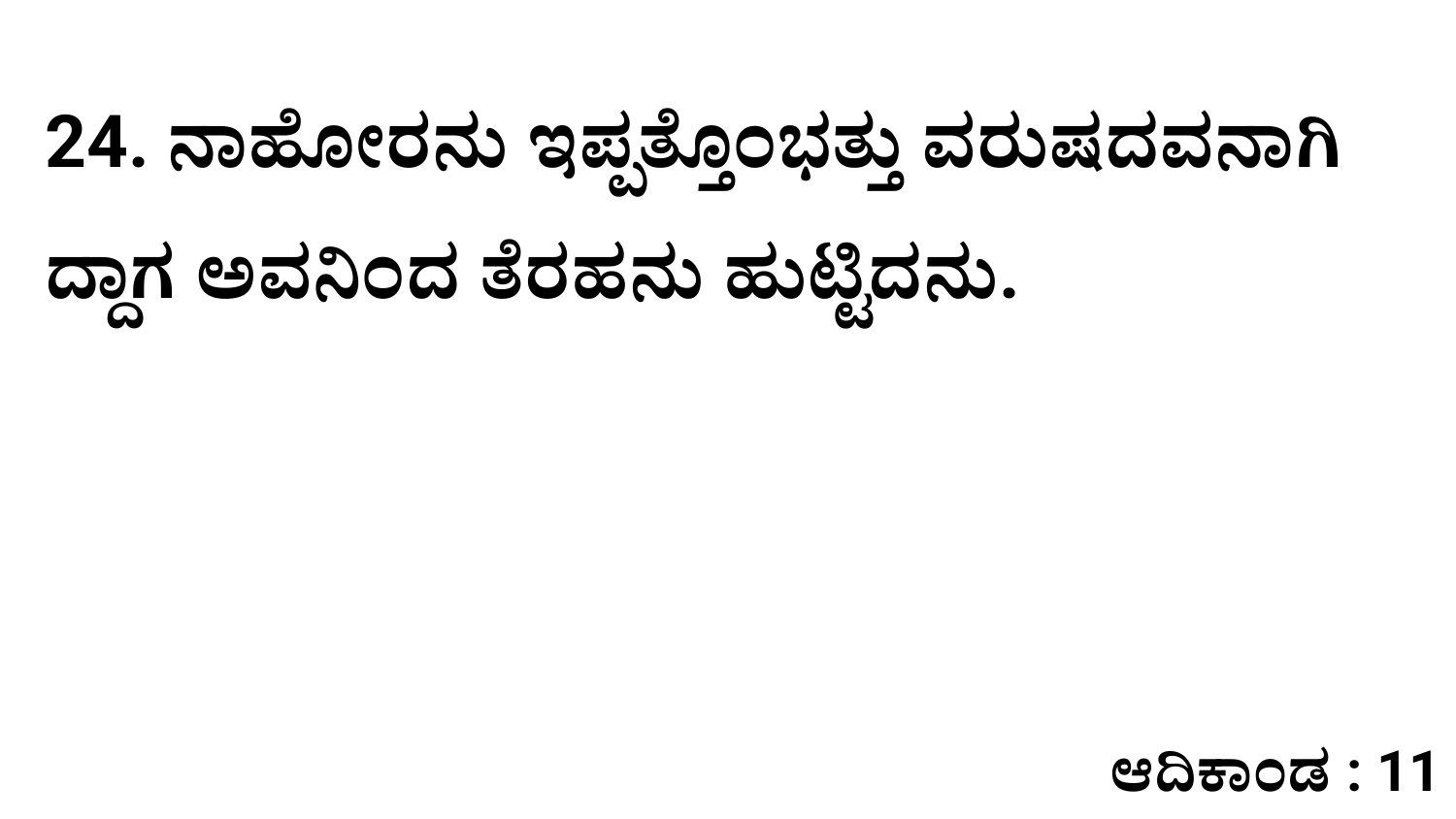

24. ನಾಹೋರನು ಇಪ್ಪತ್ತೊಂಭತ್ತು ವರುಷದವನಾಗಿ ದ್ದಾಗ ಅವನಿಂದ ತೆರಹನು ಹುಟ್ಟಿದನು.
ಆದಿಕಾಂಡ : 11